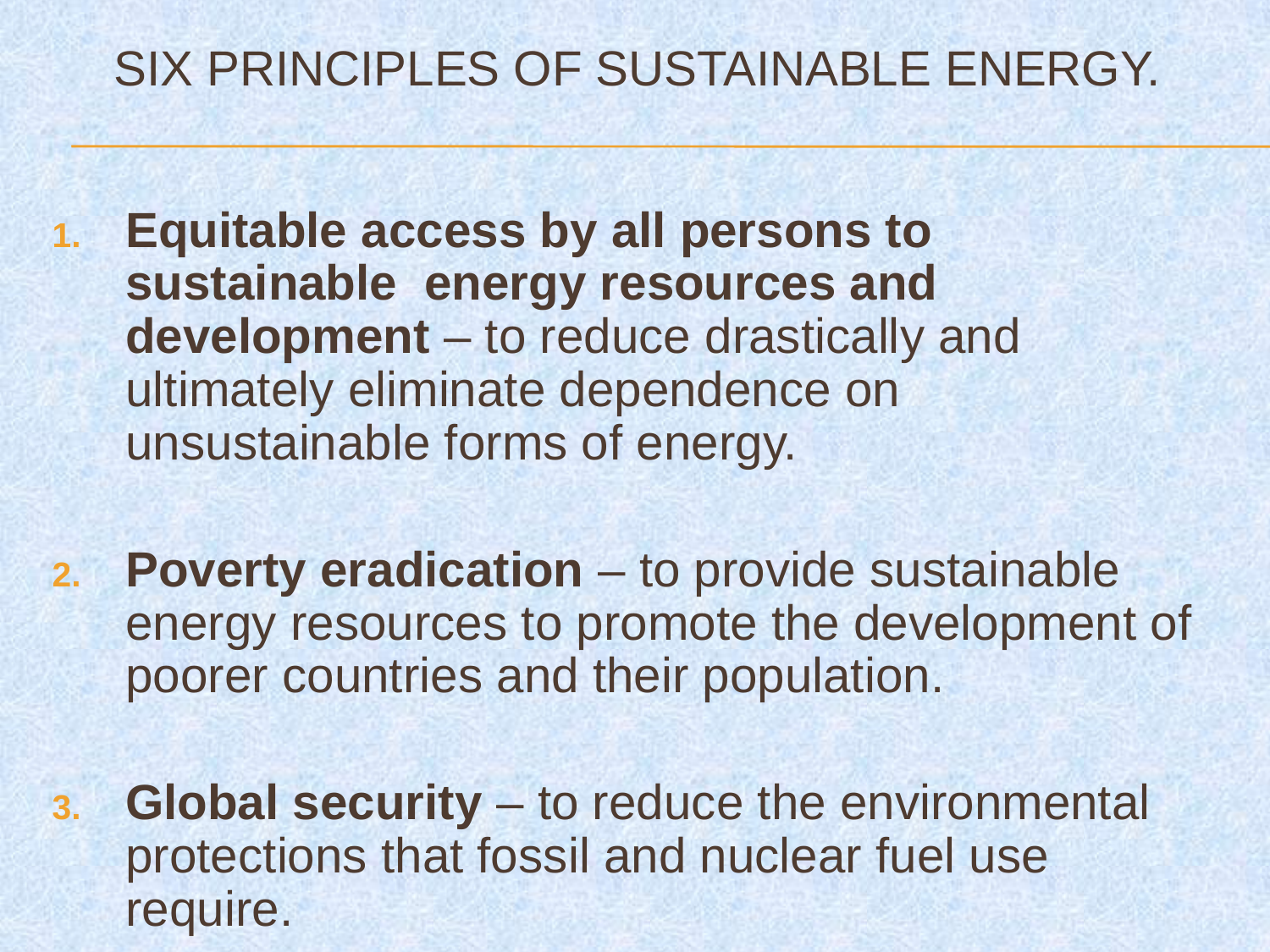

Six principles of sustainable energy.
Equitable access by all persons to sustainable  energy resources and development – to reduce drastically and ultimately eliminate dependence on unsustainable forms of energy.

Poverty eradication – to provide sustainable energy resources to promote the development of poorer countries and their population.

Global security – to reduce the environmental protections that fossil and nuclear fuel use require.